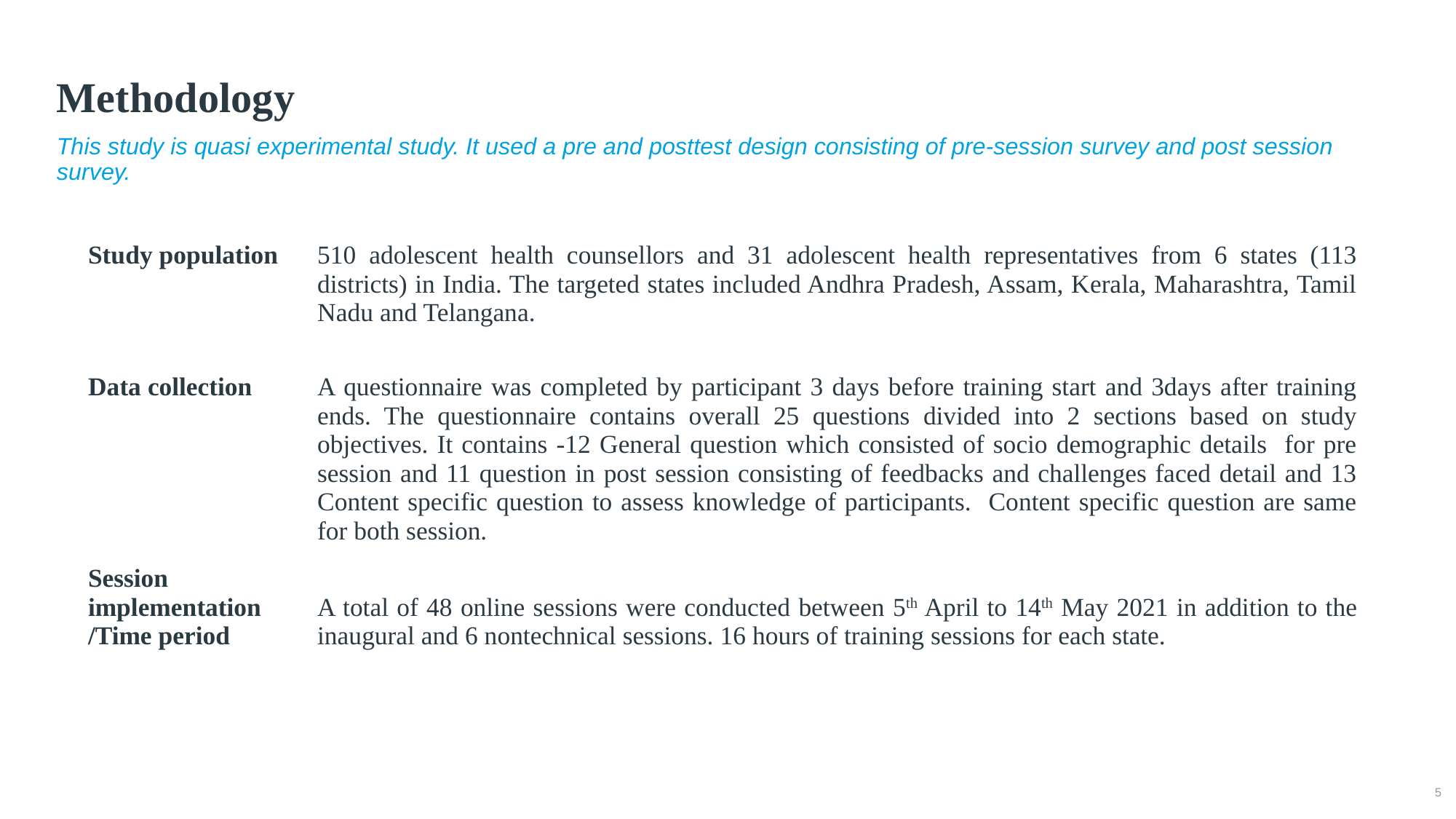

# Methodology
This study is quasi experimental study. It used a pre and posttest design consisting of pre-session survey and post session survey.

| Study population | 510 adolescent health counsellors and 31 adolescent health representatives from 6 states (113 districts) in India. The targeted states included Andhra Pradesh, Assam, Kerala, Maharashtra, Tamil Nadu and Telangana. |
| --- | --- |
| Data collection | A questionnaire was completed by participant 3 days before training start and 3days after training ends. The questionnaire contains overall 25 questions divided into 2 sections based on study objectives. It contains -12 General question which consisted of socio demographic details for pre session and 11 question in post session consisting of feedbacks and challenges faced detail and 13 Content specific question to assess knowledge of participants. Content specific question are same for both session. |
| Session implementation /Time period | A total of 48 online sessions were conducted between 5th April to 14th May 2021 in addition to the inaugural and 6 nontechnical sessions. 16 hours of training sessions for each state. |